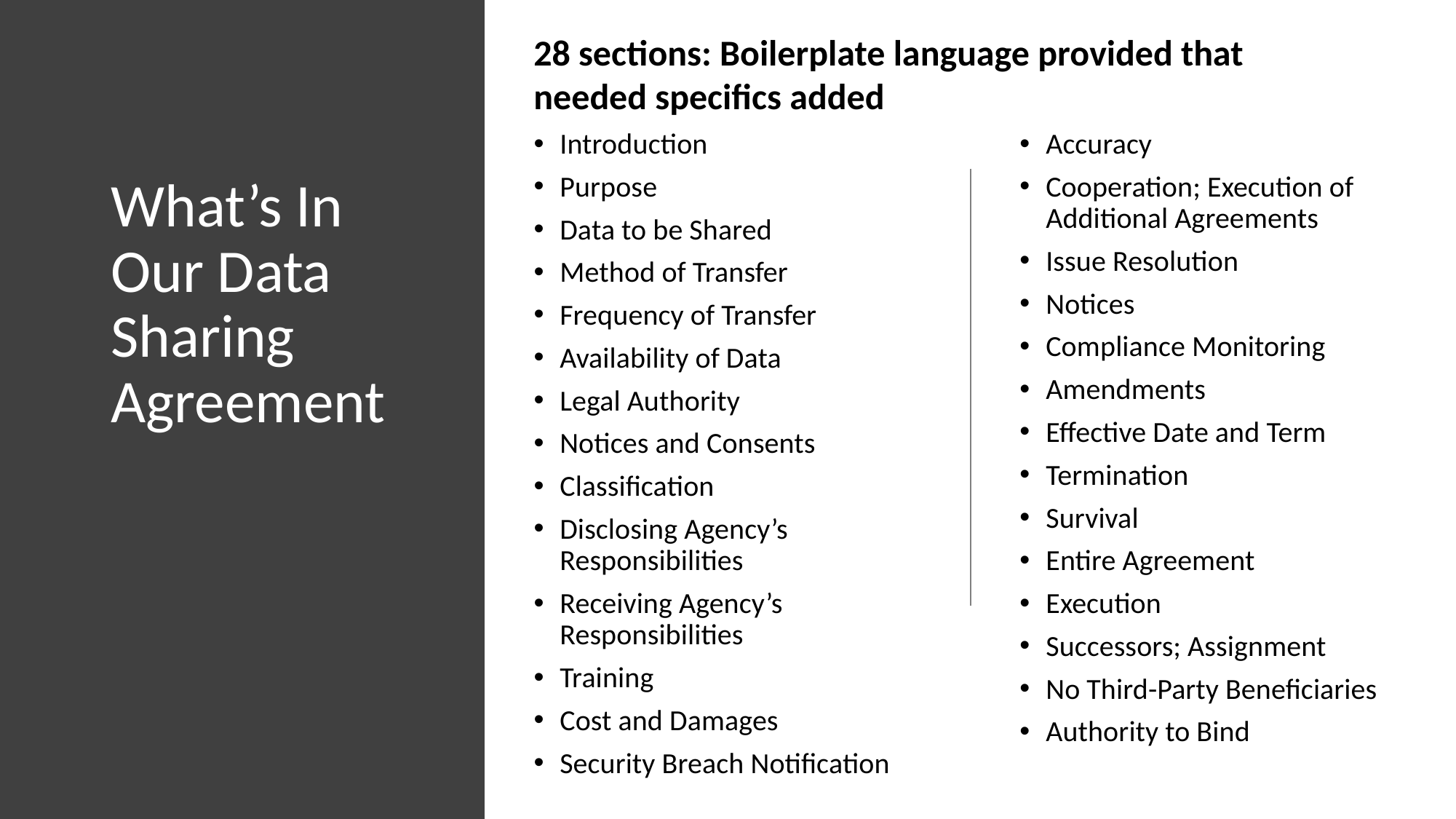

28 sections: Boilerplate language provided that needed specifics added
Introduction
Purpose
Data to be Shared
Method of Transfer
Frequency of Transfer
Availability of Data
Legal Authority
Notices and Consents
Classification
Disclosing Agency’s Responsibilities
Receiving Agency’s Responsibilities
Training
Cost and Damages
Security Breach Notification

Accuracy
Cooperation; Execution of Additional Agreements
Issue Resolution
Notices
Compliance Monitoring
Amendments
Effective Date and Term
Termination
Survival
Entire Agreement
Execution
Successors; Assignment
No Third-Party Beneficiaries
Authority to Bind

# What’s In Our Data Sharing Agreement